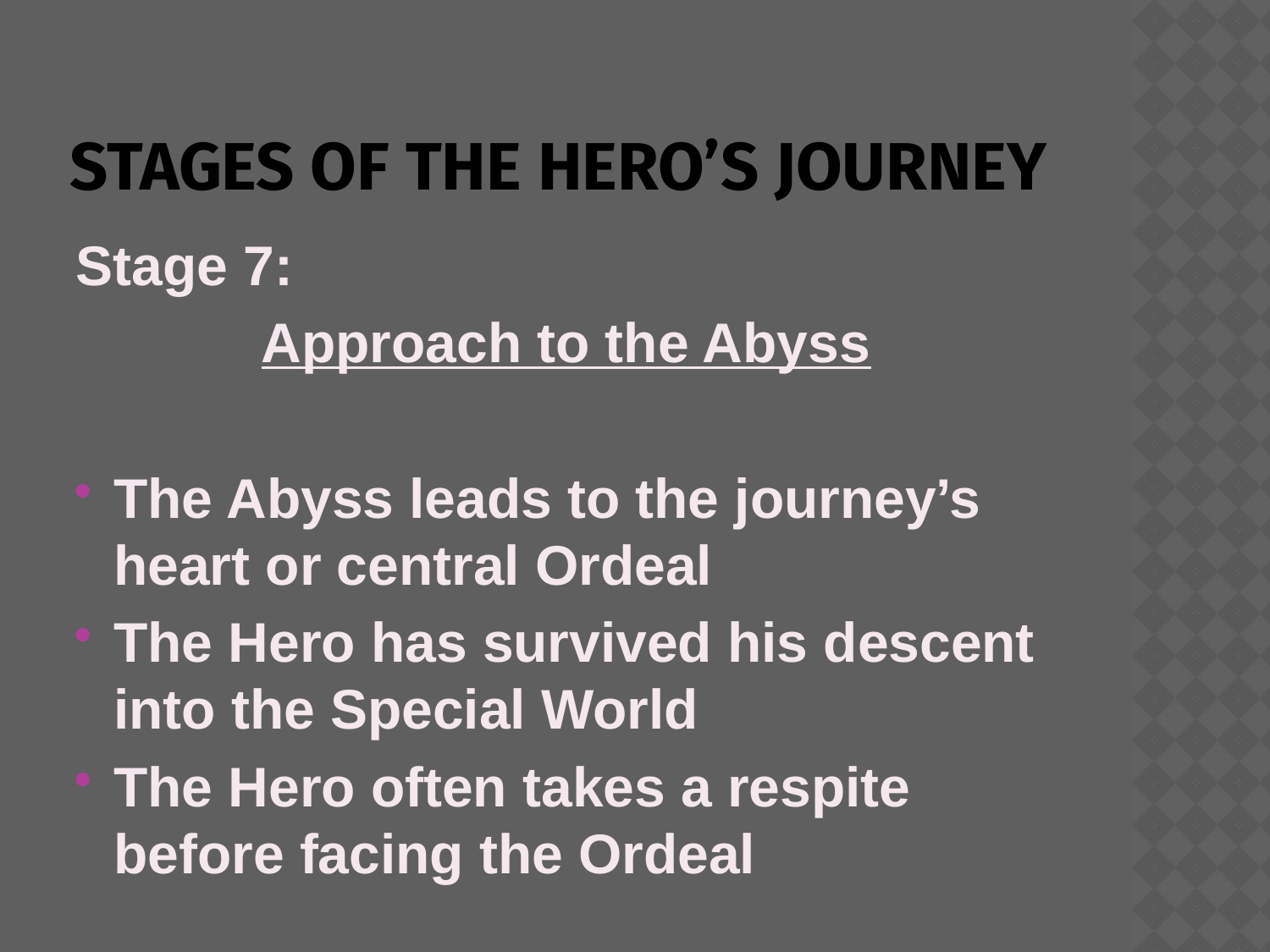

# Stages of the Hero’s Journey
Stage 7:
Approach to the Abyss

The Abyss leads to the journey’s heart or central Ordeal
The Hero has survived his descent into the Special World
The Hero often takes a respite before facing the Ordeal